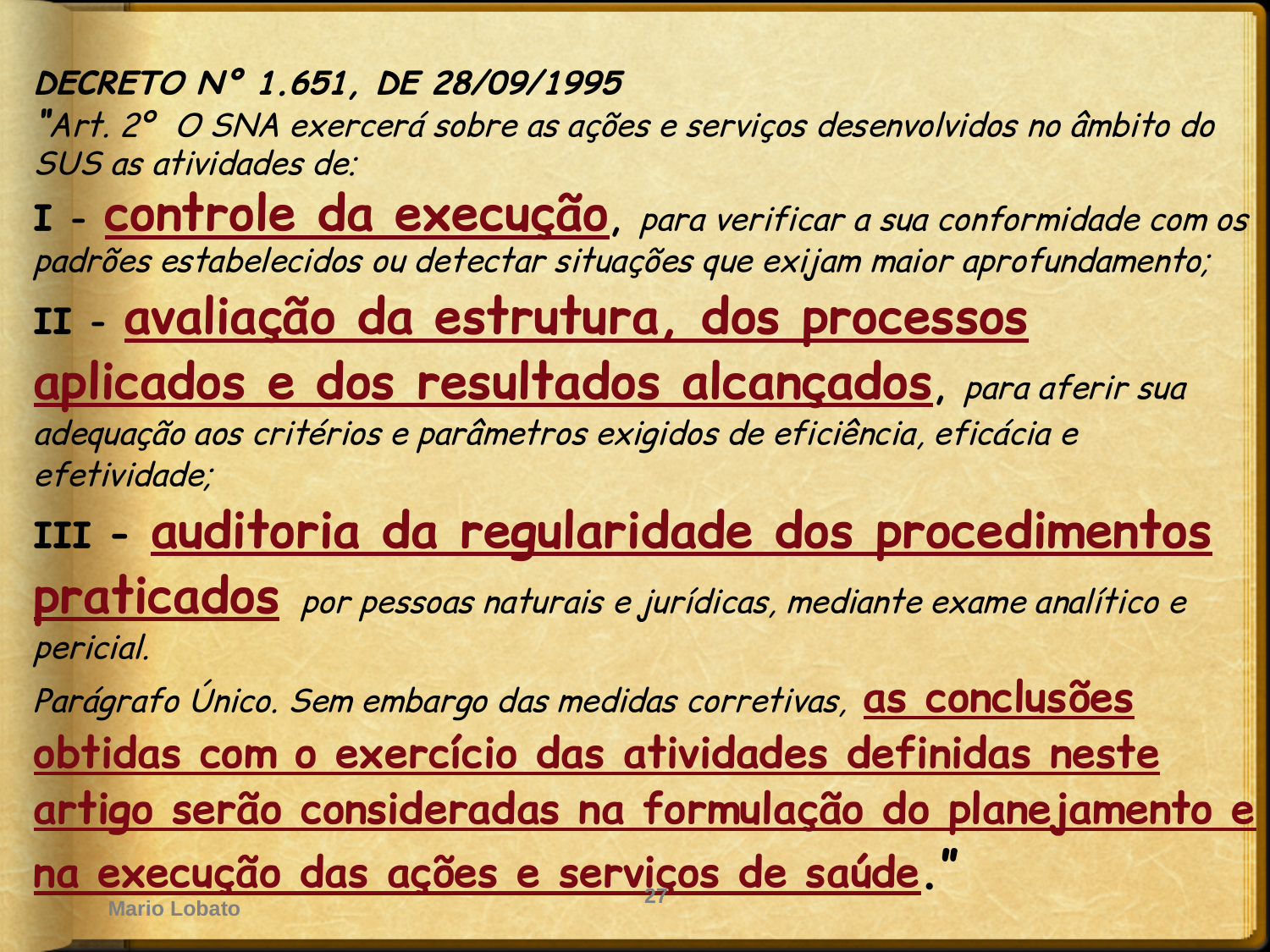

DECRETO Nº 1.651, DE 28/09/1995
“Art. 2º  O SNA exercerá sobre as ações e serviços desenvolvidos no âmbito do SUS as atividades de:
I - controle da execução, para verificar a sua conformidade com os padrões estabelecidos ou detectar situações que exijam maior aprofundamento;
II - avaliação da estrutura, dos processos aplicados e dos resultados alcançados, para aferir sua adequação aos critérios e parâmetros exigidos de eficiência, eficácia e efetividade;
III - auditoria da regularidade dos procedimentos praticados por pessoas naturais e jurídicas, mediante exame analítico e pericial.
Parágrafo Único. Sem embargo das medidas corretivas, as conclusões obtidas com o exercício das atividades definidas neste artigo serão consideradas na formulação do planejamento e na execução das ações e serviços de saúde.”
Mario Lobato
27